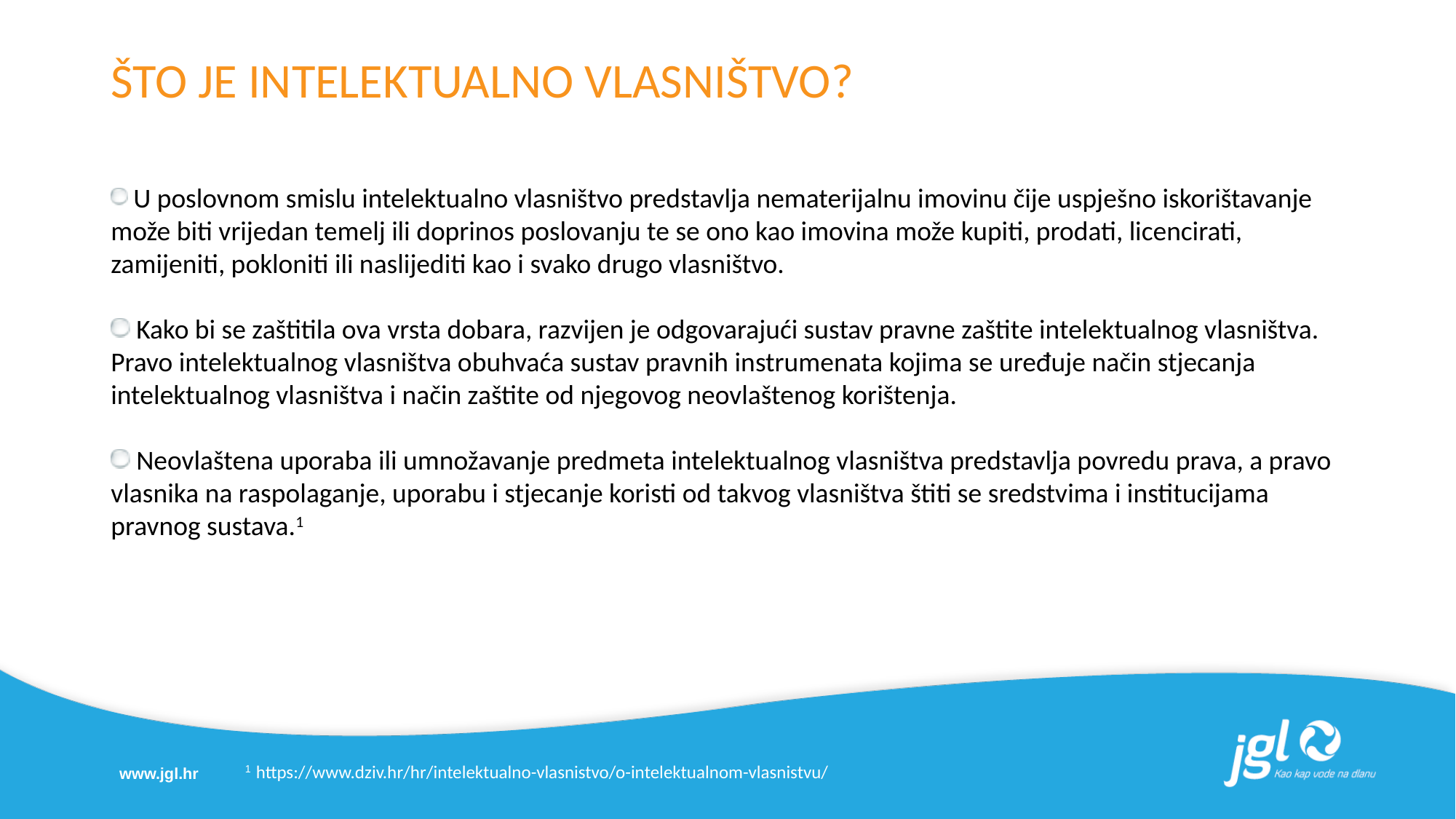

# ŠTO JE INTELEKTUALNO VLASNIŠTVO?
 U poslovnom smislu intelektualno vlasništvo predstavlja nematerijalnu imovinu čije uspješno iskorištavanje može biti vrijedan temelj ili doprinos poslovanju te se ono kao imovina može kupiti, prodati, licencirati, zamijeniti, pokloniti ili naslijediti kao i svako drugo vlasništvo.

 Kako bi se zaštitila ova vrsta dobara, razvijen je odgovarajući sustav pravne zaštite intelektualnog vlasništva. Pravo intelektualnog vlasništva obuhvaća sustav pravnih instrumenata kojima se uređuje način stjecanja intelektualnog vlasništva i način zaštite od njegovog neovlaštenog korištenja.

 Neovlaštena uporaba ili umnožavanje predmeta intelektualnog vlasništva predstavlja povredu prava, a pravo vlasnika na raspolaganje, uporabu i stjecanje koristi od takvog vlasništva štiti se sredstvima i institucijama pravnog sustava.1

www.jgl.hr
1 https://www.dziv.hr/hr/intelektualno-vlasnistvo/o-intelektualnom-vlasnistvu/